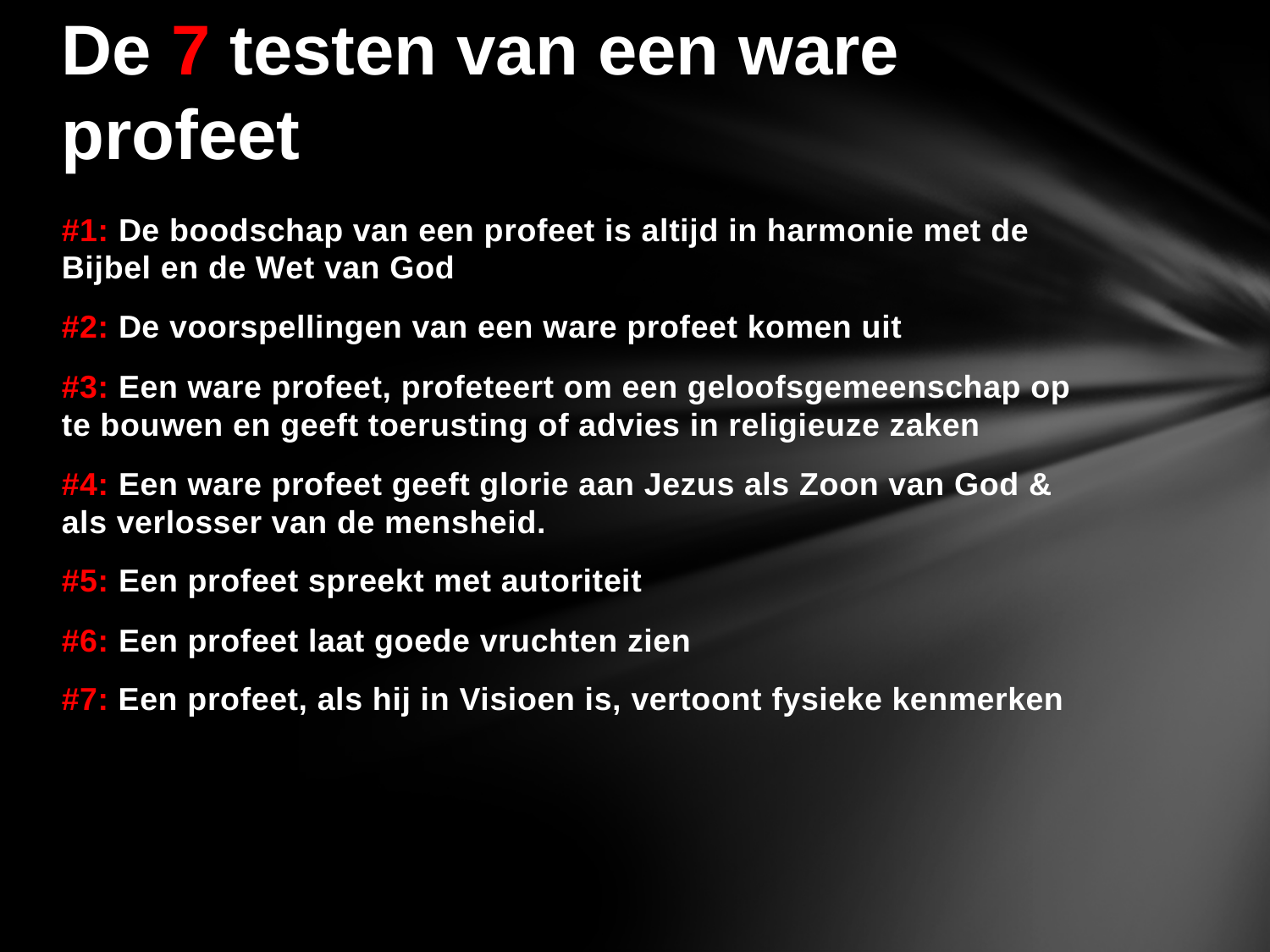

# De 7 testen van een ware profeet
#1: De boodschap van een profeet is altijd in harmonie met de Bijbel en de Wet van God
#2: De voorspellingen van een ware profeet komen uit
#3: Een ware profeet, profeteert om een geloofsgemeenschap op te bouwen en geeft toerusting of advies in religieuze zaken
#4: Een ware profeet geeft glorie aan Jezus als Zoon van God & als verlosser van de mensheid.
#5: Een profeet spreekt met autoriteit
#6: Een profeet laat goede vruchten zien
#7: Een profeet, als hij in Visioen is, vertoont fysieke kenmerken